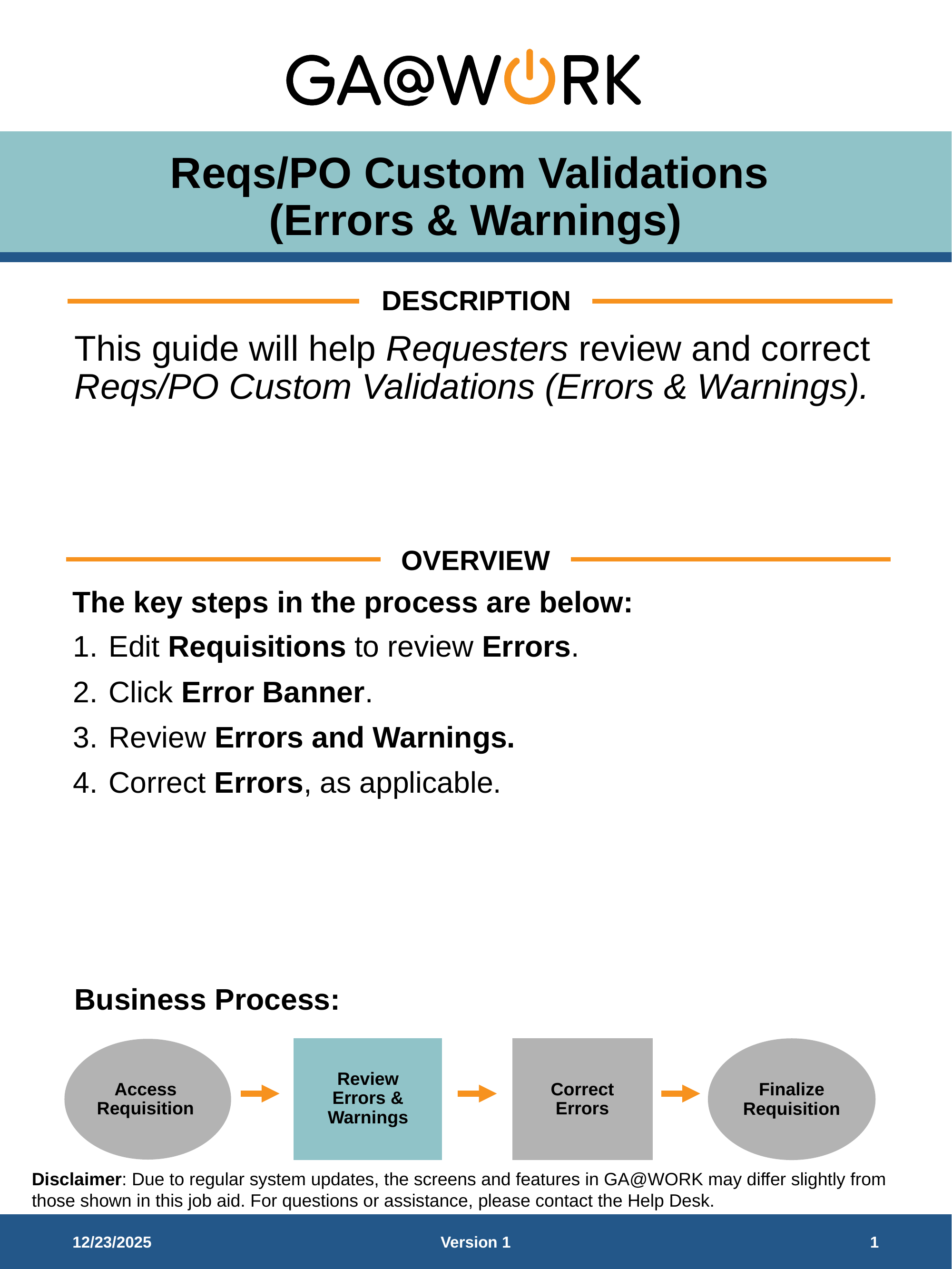

# Reqs/PO Custom Validations (Errors & Warnings)
DESCRIPTION
This guide will help Requesters review and correct Reqs/PO Custom Validations (Errors & Warnings).
OVERVIEW
The key steps in the process are below:
Edit Requisitions to review Errors.
Click Error Banner.
Review Errors and Warnings.
Correct Errors, as applicable.
Business Process:
Review Errors & Warnings
Access Requisition
Correct Errors
Finalize Requisition
12/23/2025
Version 1
1